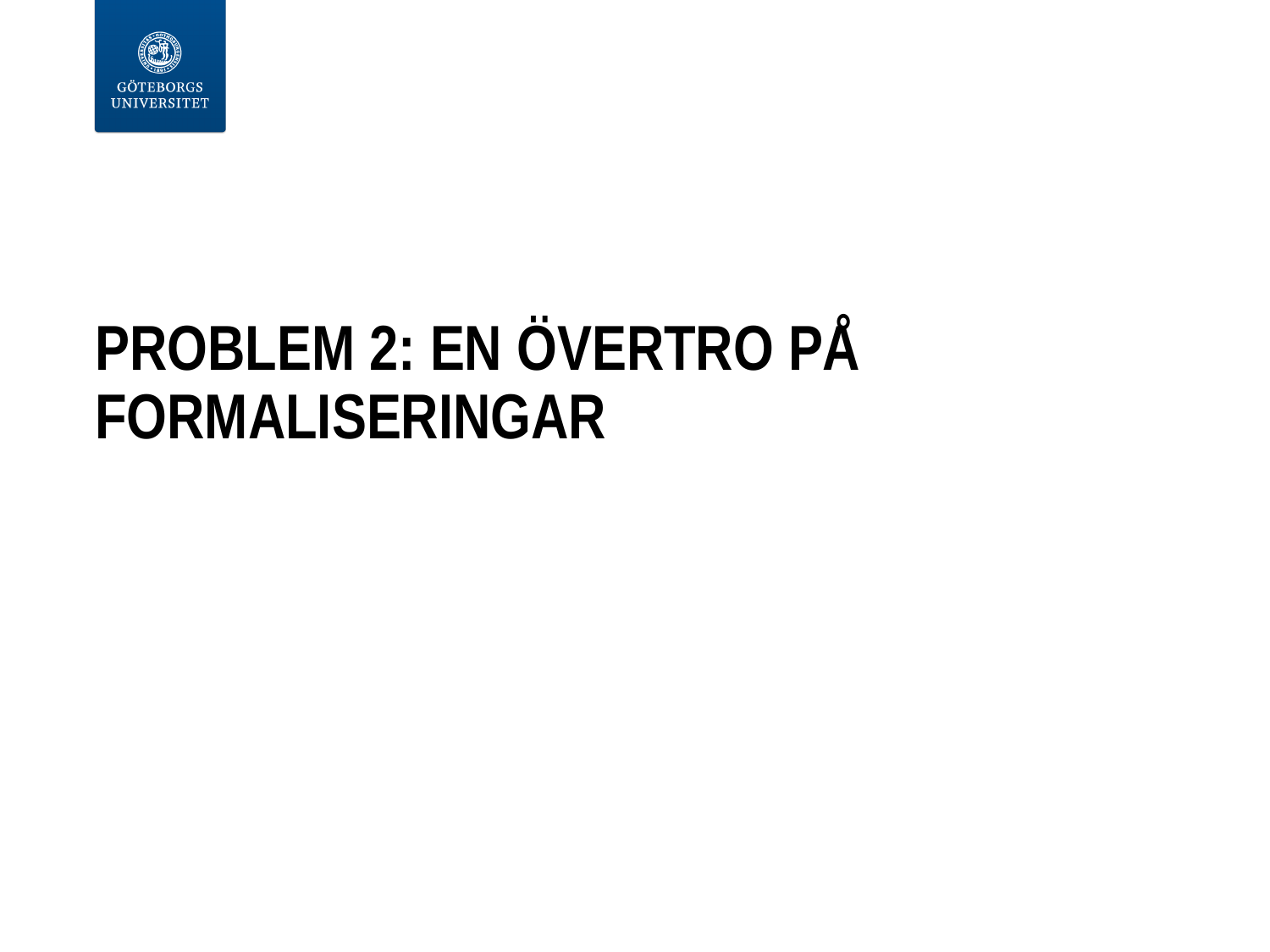

# Problem 2: en övertro på formaliseringar